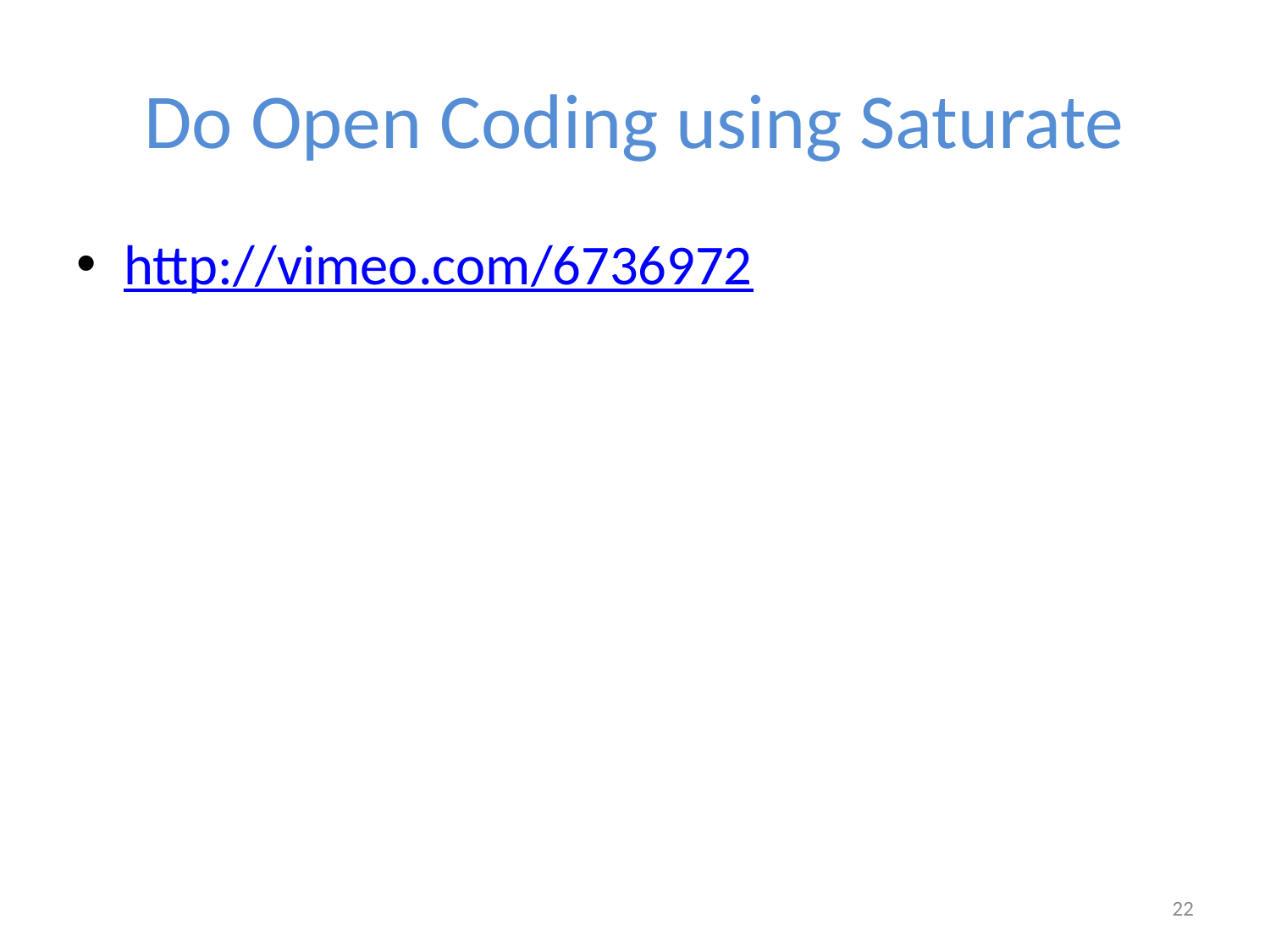

# Do Open Coding using Saturate
http://vimeo.com/6736972
22